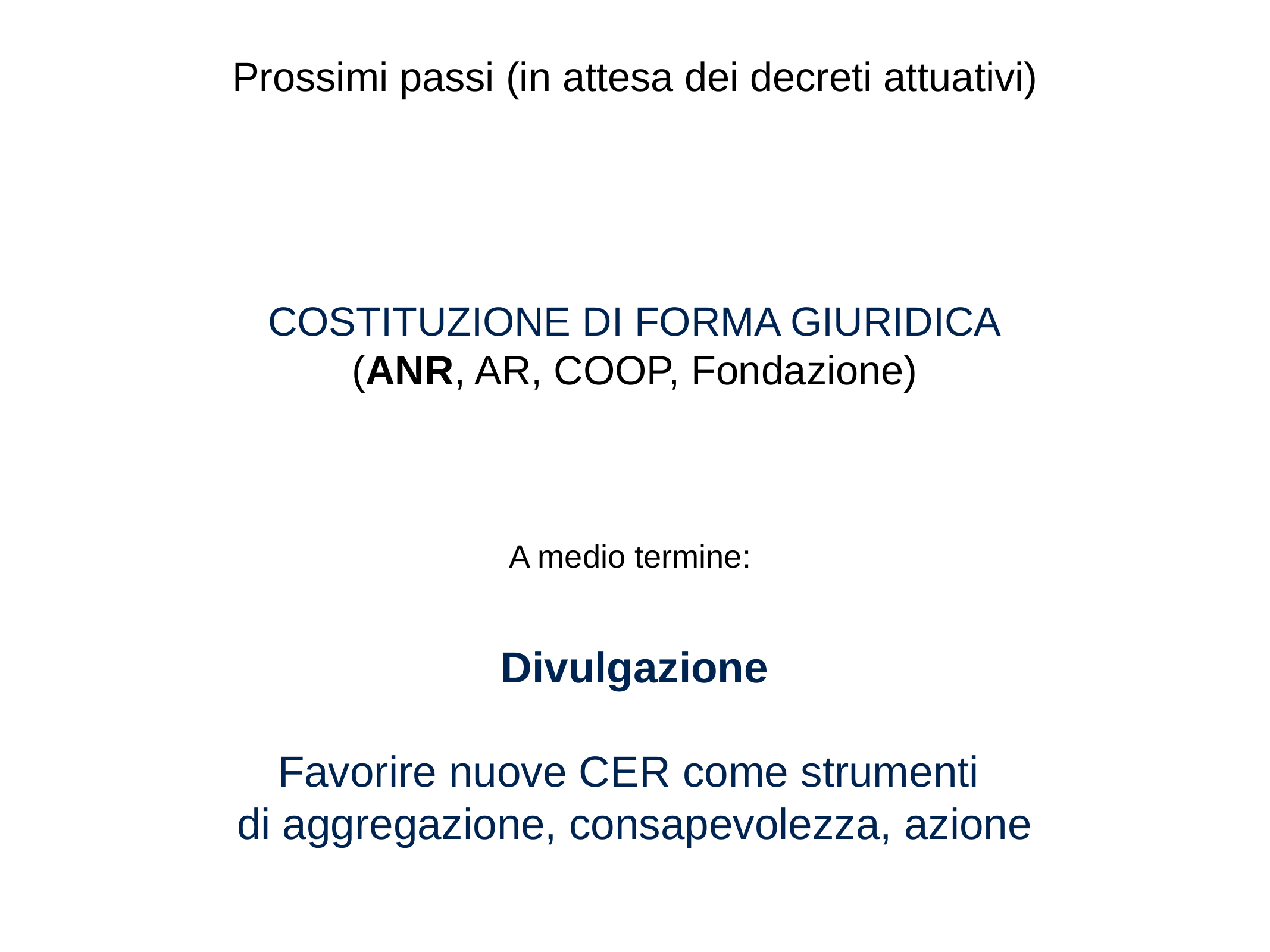

Prossimi passi (in attesa dei decreti attuativi)

COSTITUZIONE DI FORMA GIURIDICA
(ANR, AR, COOP, Fondazione)

A medio termine:

Divulgazione

Favorire nuove CER come strumenti
di aggregazione, consapevolezza, azione